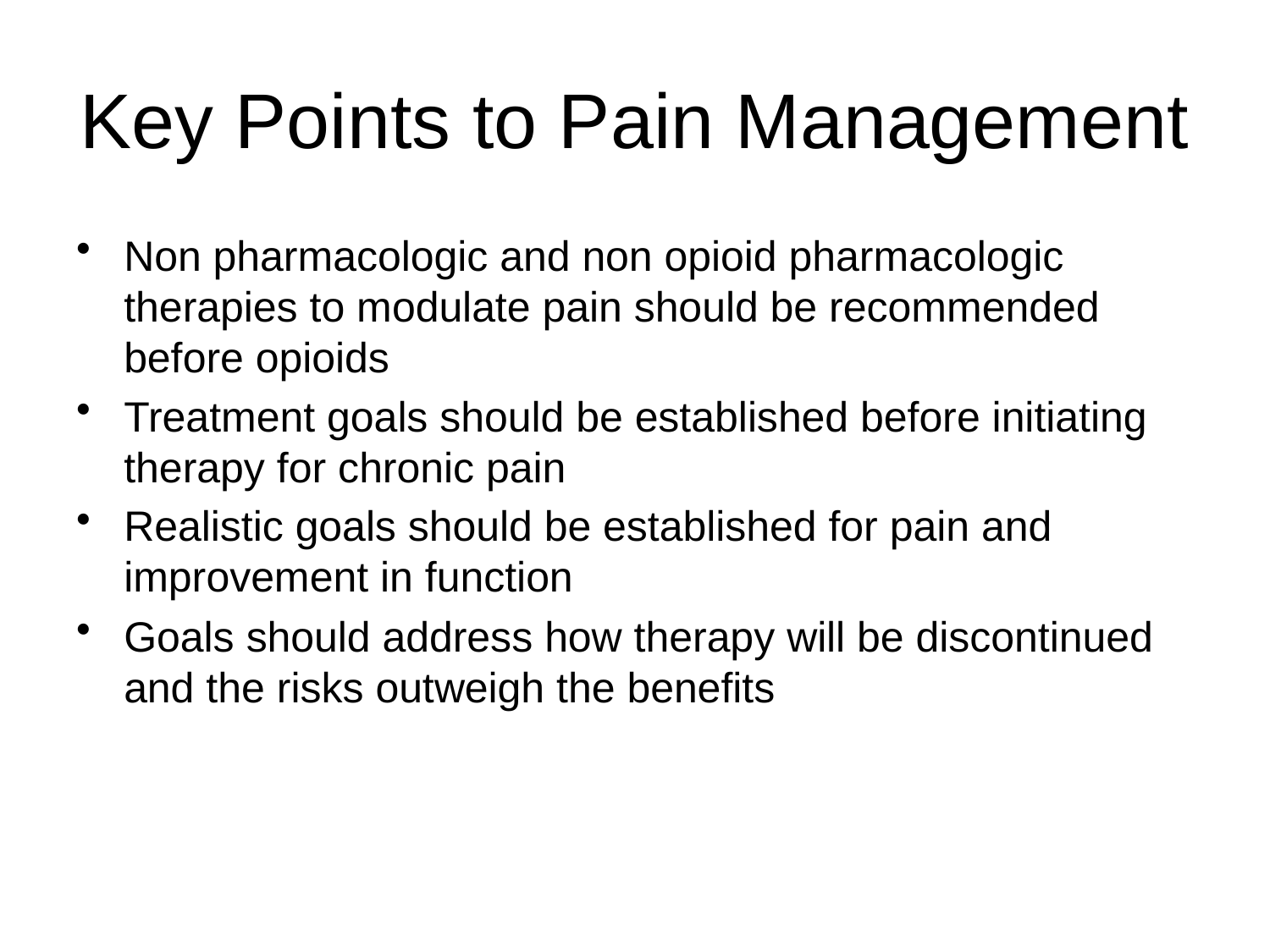

# Key Points to Pain Management
Non pharmacologic and non opioid pharmacologic therapies to modulate pain should be recommended before opioids
Treatment goals should be established before initiating therapy for chronic pain
Realistic goals should be established for pain and improvement in function
Goals should address how therapy will be discontinued and the risks outweigh the benefits